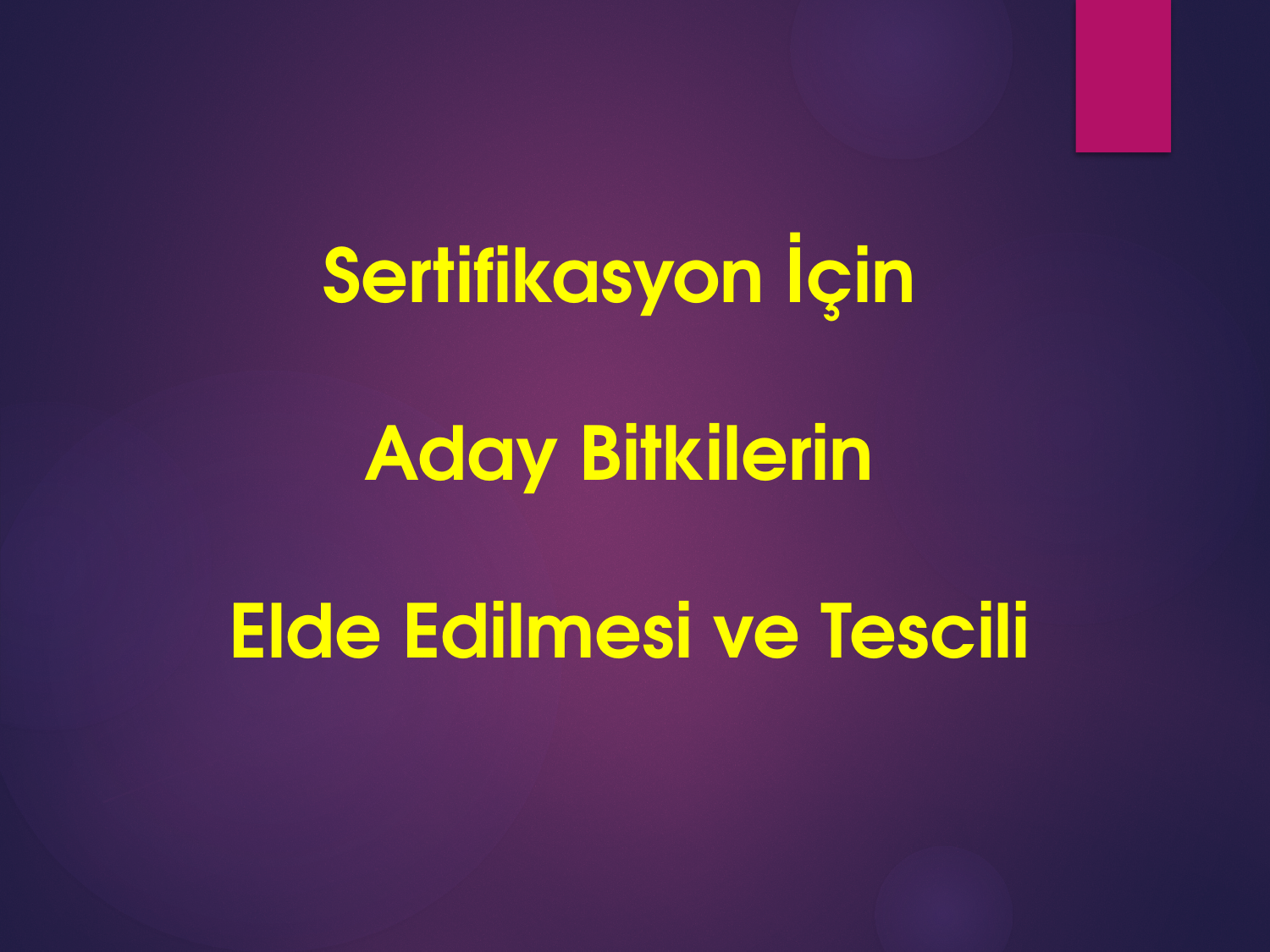

# Sertifikasyon İçin Aday Bitkilerin Elde Edilmesi ve Tescili